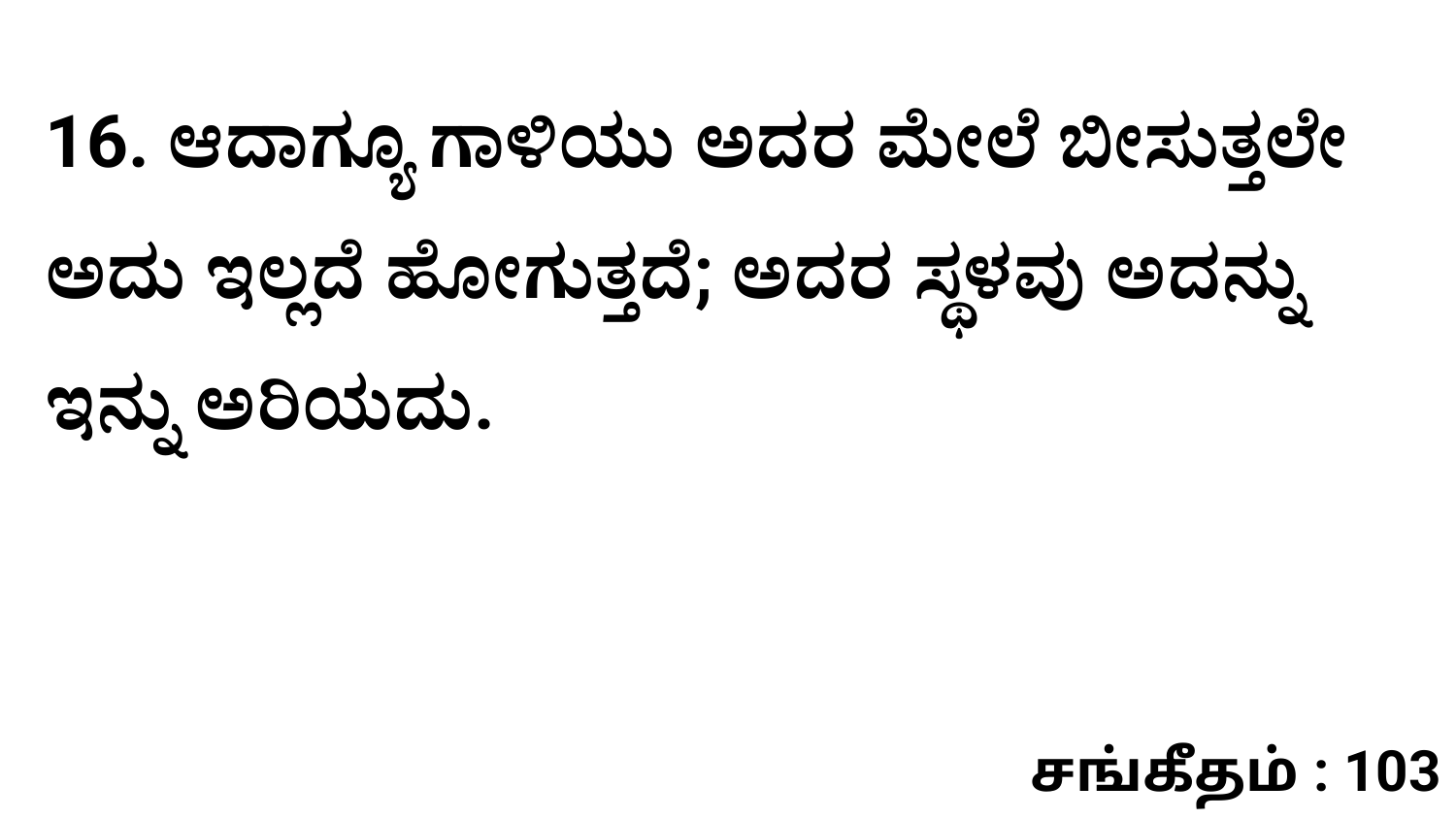

16. ಆದಾಗ್ಯೂ ಗಾಳಿಯು ಅದರ ಮೇಲೆ ಬೀಸುತ್ತಲೇ ಅದು ಇಲ್ಲದೆ ಹೋಗುತ್ತದೆ; ಅದರ ಸ್ಥಳವು ಅದನ್ನು ಇನ್ನು ಅರಿಯದು.
சங்கீதம் : 103